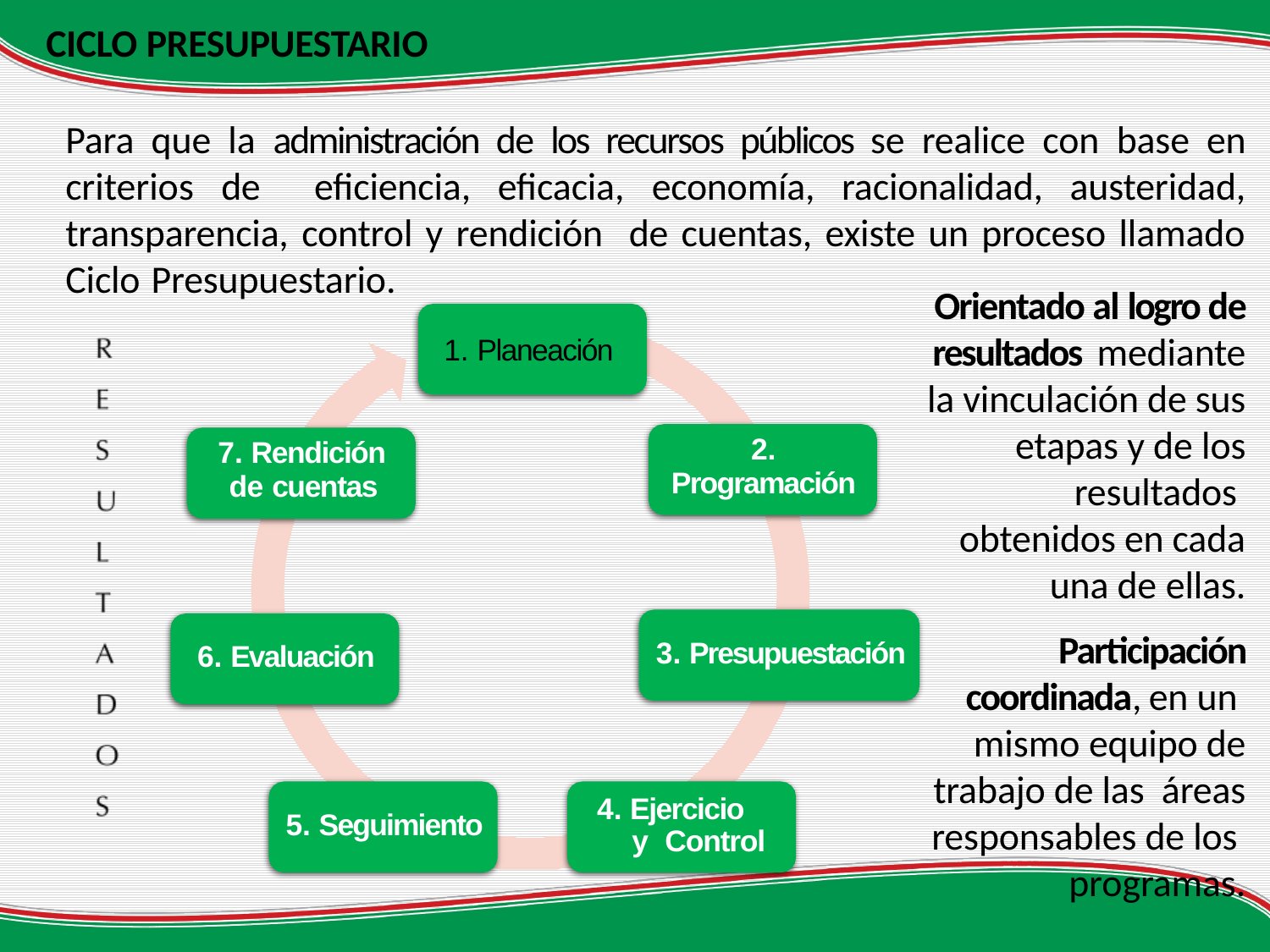

CICLO PRESUPUESTARIO

Para que la administración de los recursos públicos se realice con base en criterios de  eficiencia, eficacia, economía, racionalidad, austeridad, transparencia, control y rendición  de cuentas, existe un proceso llamado Ciclo Presupuestario.
1. Planeación
Orientado al logro de resultados  mediante la vinculación de sus  etapas y de los resultados  obtenidos en cada una de ellas.

2.
Programación
7. Rendición
de cuentas

Participación coordinada, en un  mismo equipo de trabajo de las  áreas responsables de los  programas.
3. Presupuestación
6. Evaluación

4. Ejercicio y  Control
5. Seguimiento